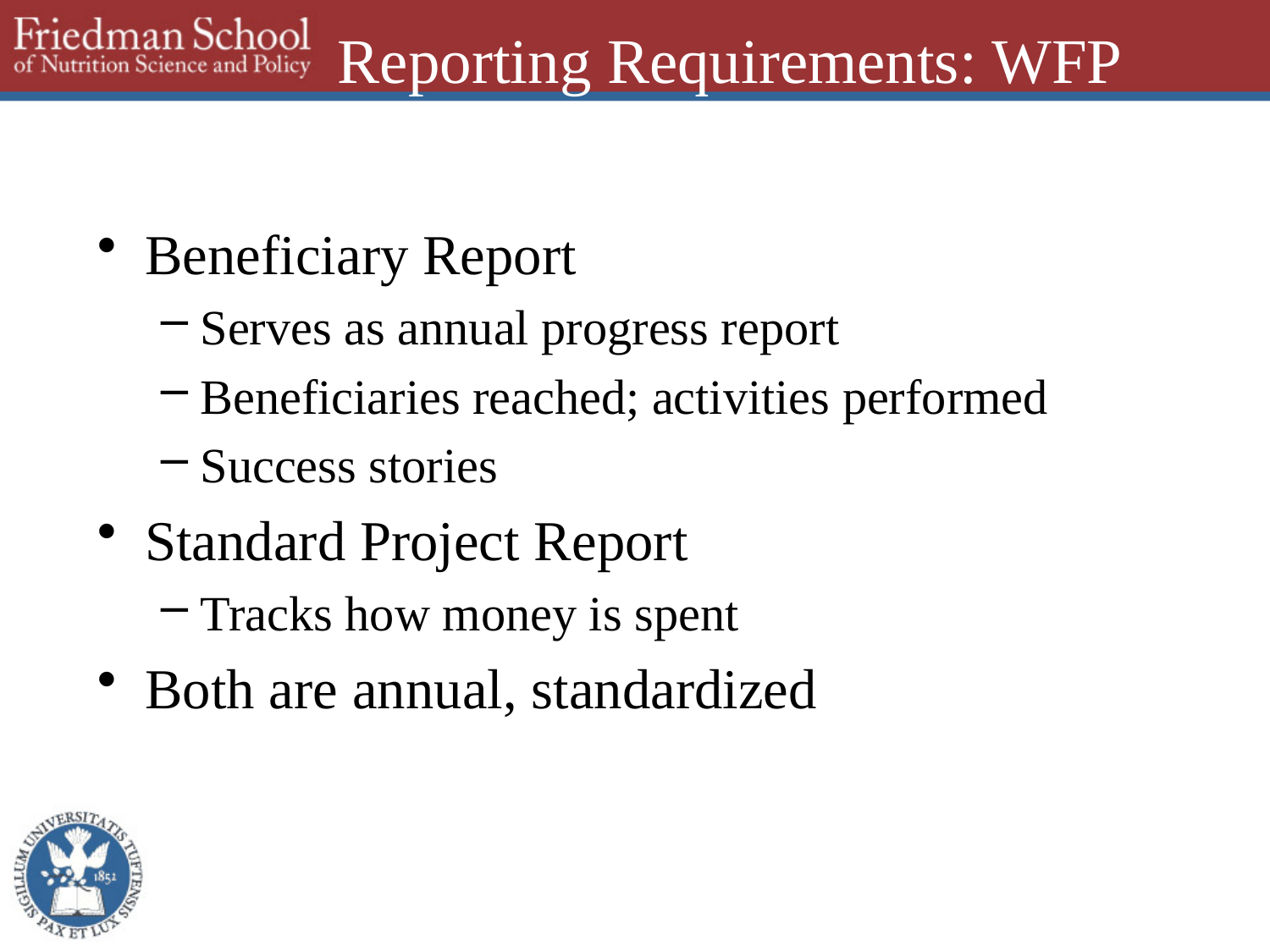

# Reporting Requirements: WFP
Beneficiary Report
Serves as annual progress report
Beneficiaries reached; activities performed
Success stories
Standard Project Report
Tracks how money is spent
Both are annual, standardized